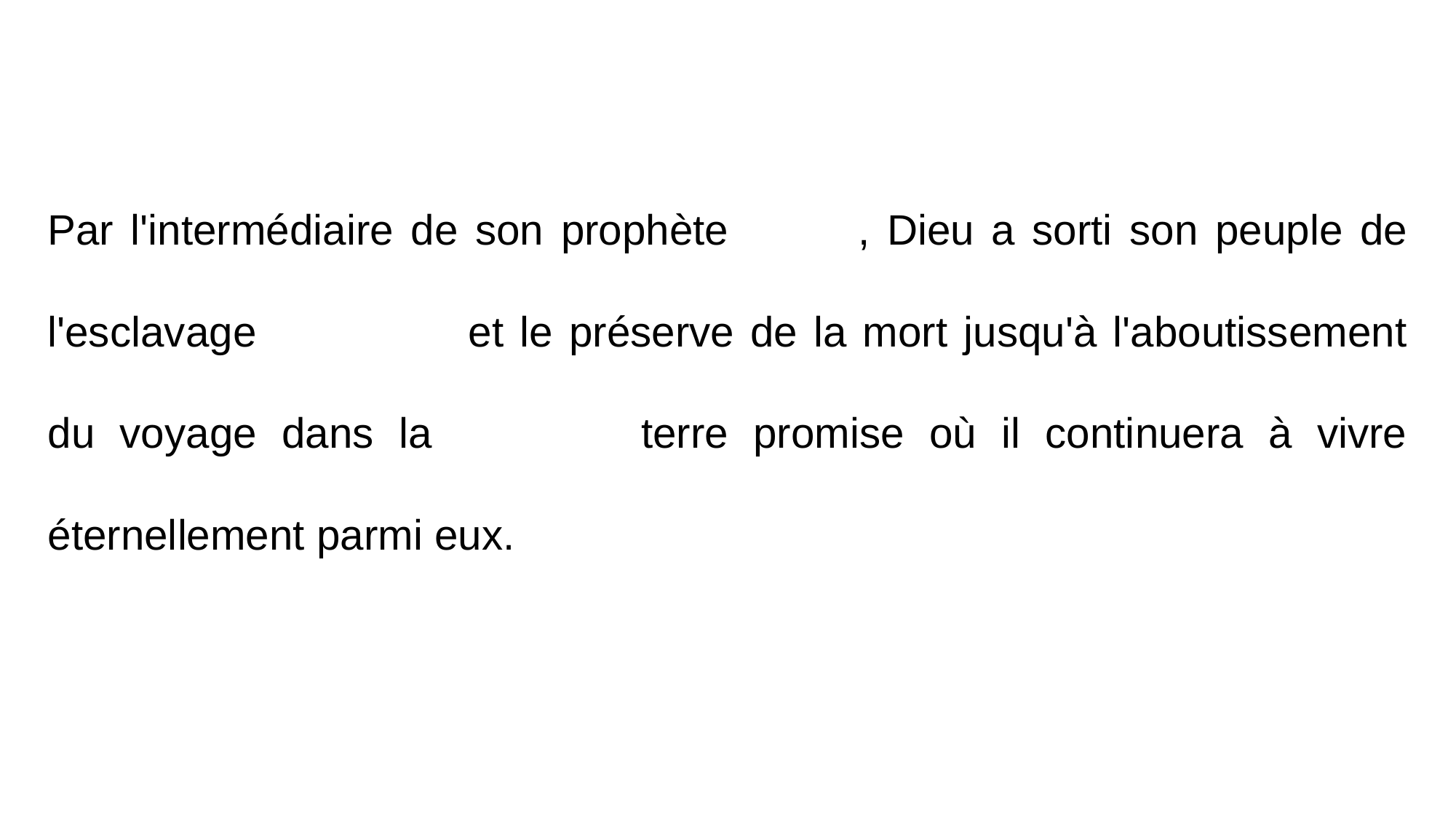

Par l'intermédiaire de son prophète Jésus, Dieu a sorti son peuple de l'esclavage du péché et le préserve de la mort jusqu'à l'aboutissement du voyage dans la nouvelle terre promise où il continuera à vivre éternellement parmi eux.